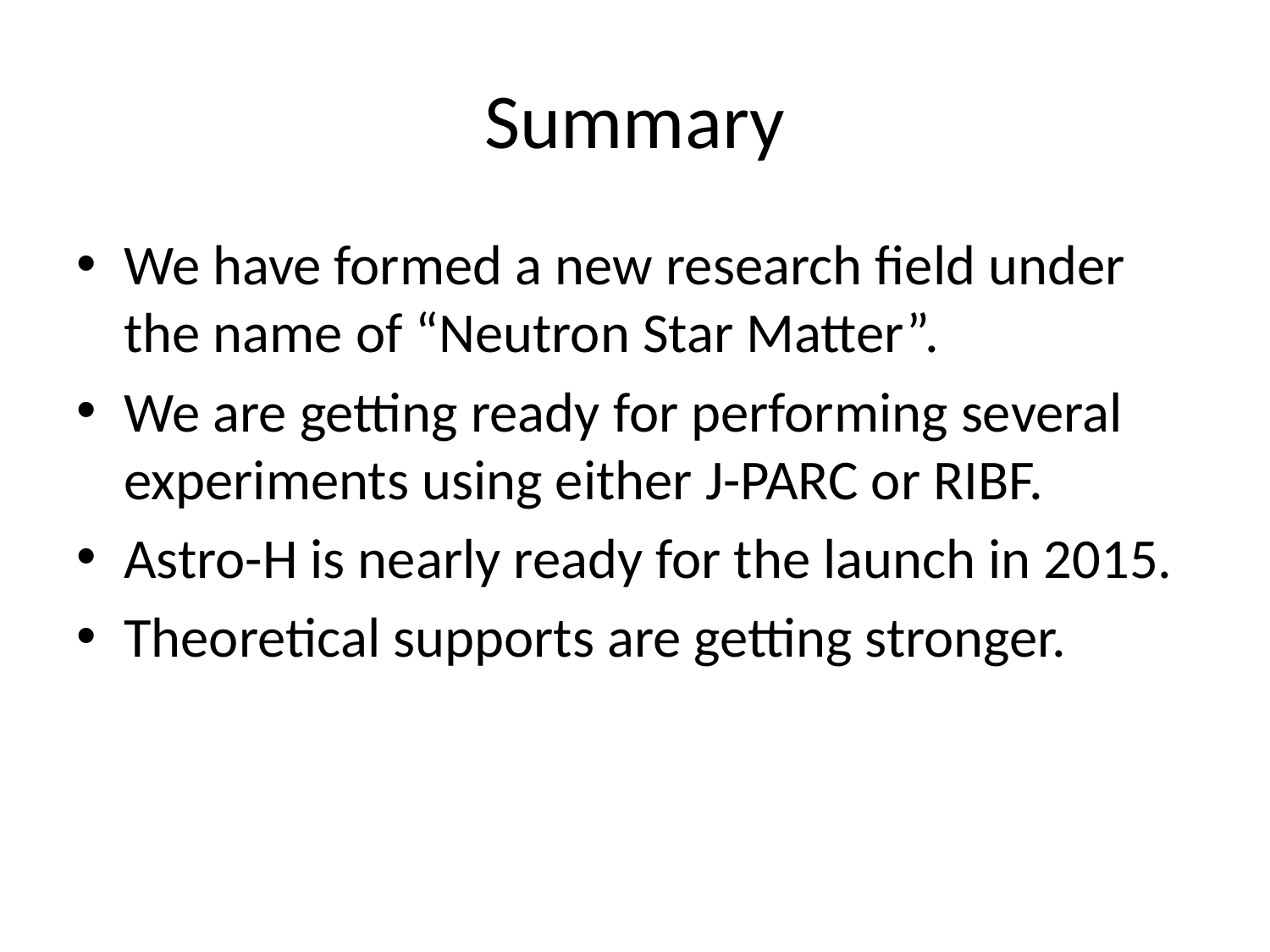

# Summary
We have formed a new research field under the name of “Neutron Star Matter”.
We are getting ready for performing several experiments using either J-PARC or RIBF.
Astro-H is nearly ready for the launch in 2015.
Theoretical supports are getting stronger.